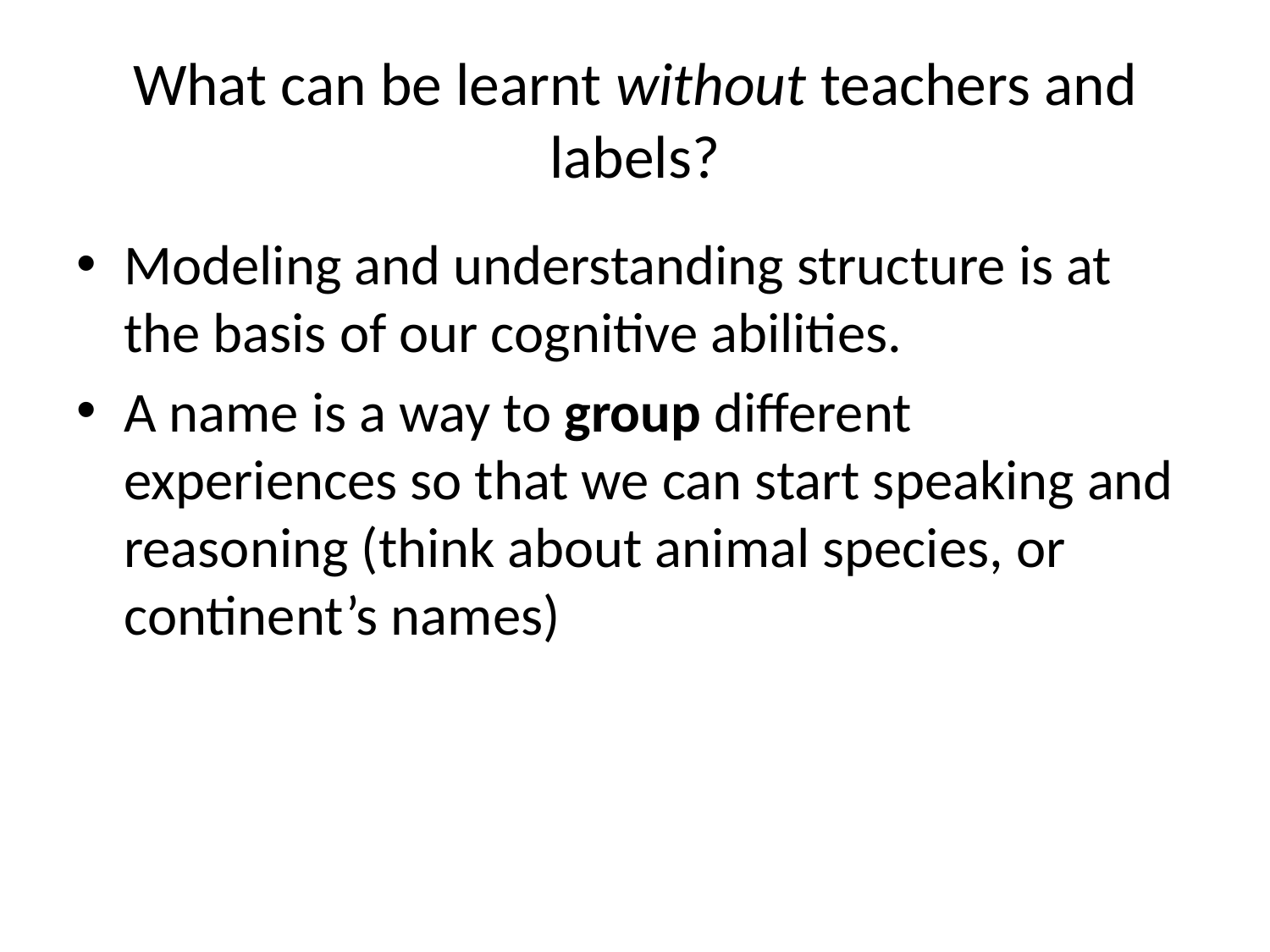

# What can be learnt without teachers and labels?
Modeling and understanding structure is at the basis of our cognitive abilities.
A name is a way to group different experiences so that we can start speaking and reasoning (think about animal species, or continent’s names)